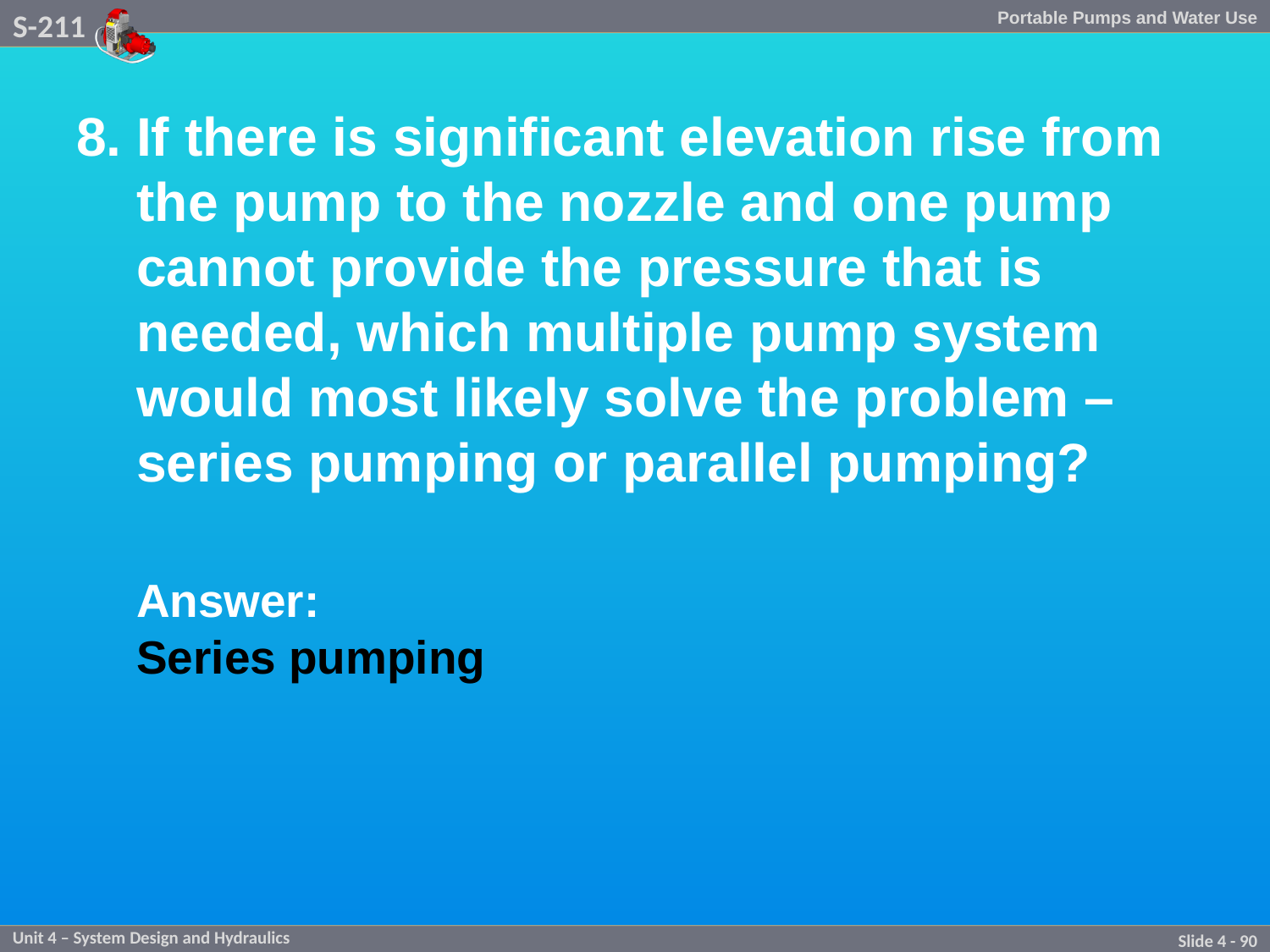

8. If there is significant elevation rise from the pump to the nozzle and one pump cannot provide the pressure that is needed, which multiple pump system would most likely solve the problem – series pumping or parallel pumping?

Answer:
Series pumping